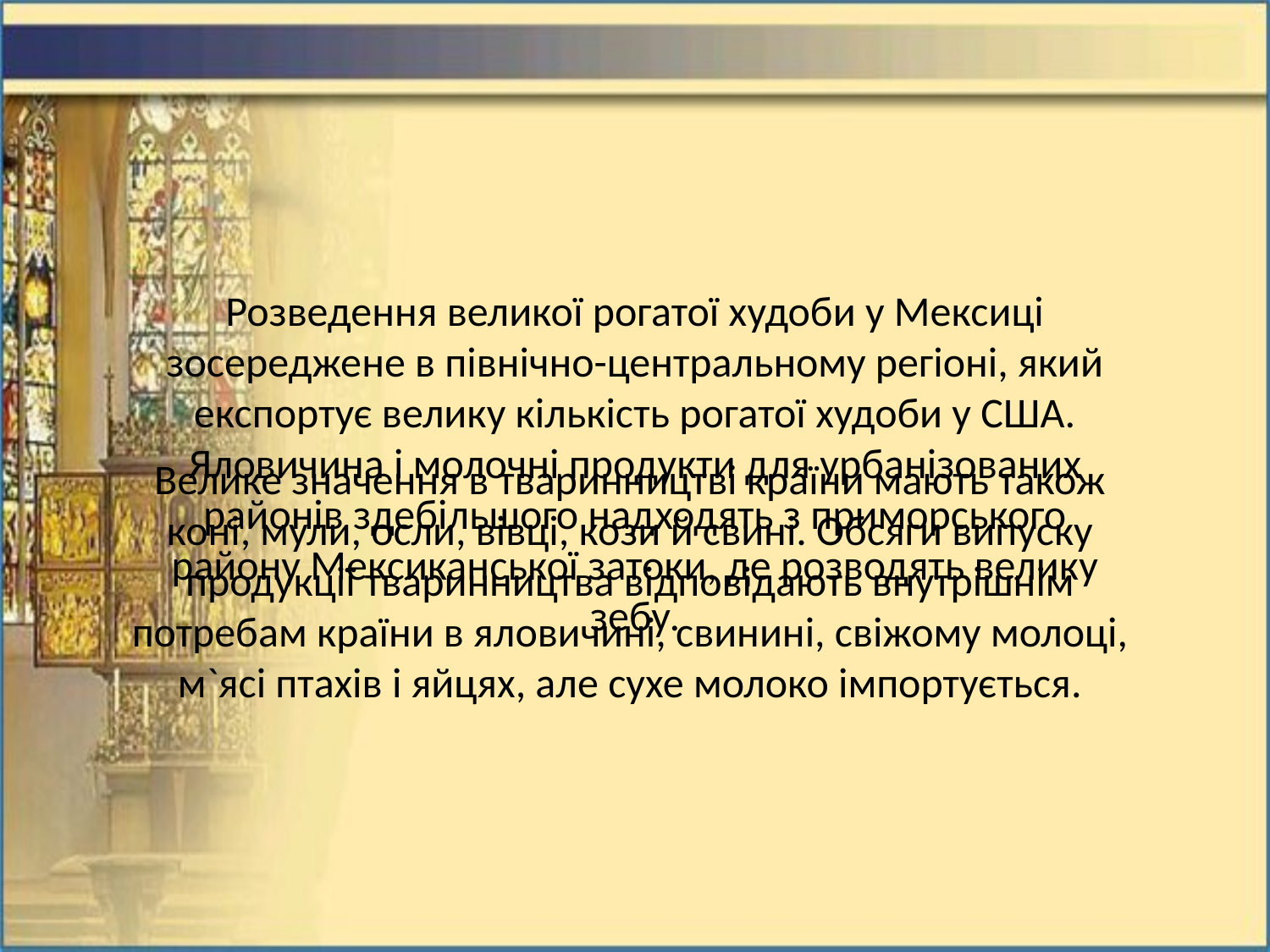

Розведення великої рогатої худоби у Мексиці зосереджене в північно-центральному регіоні, який експортує велику кількість рогатої худоби у США. Яловичина і молочні продукти для урбанізованих районів здебільшого надходять з приморського району Мексиканської затоки, де розводять велику зебу.
Велике значення в тваринництві країни мають також коні, мули, осли, вівці, кози й свині. Обсяги випуску продукції тваринництва відповідають внутрішнім потребам країни в яловичині, свинині, свіжому молоці, м`ясі птахів і яйцях, але сухе молоко імпортується.